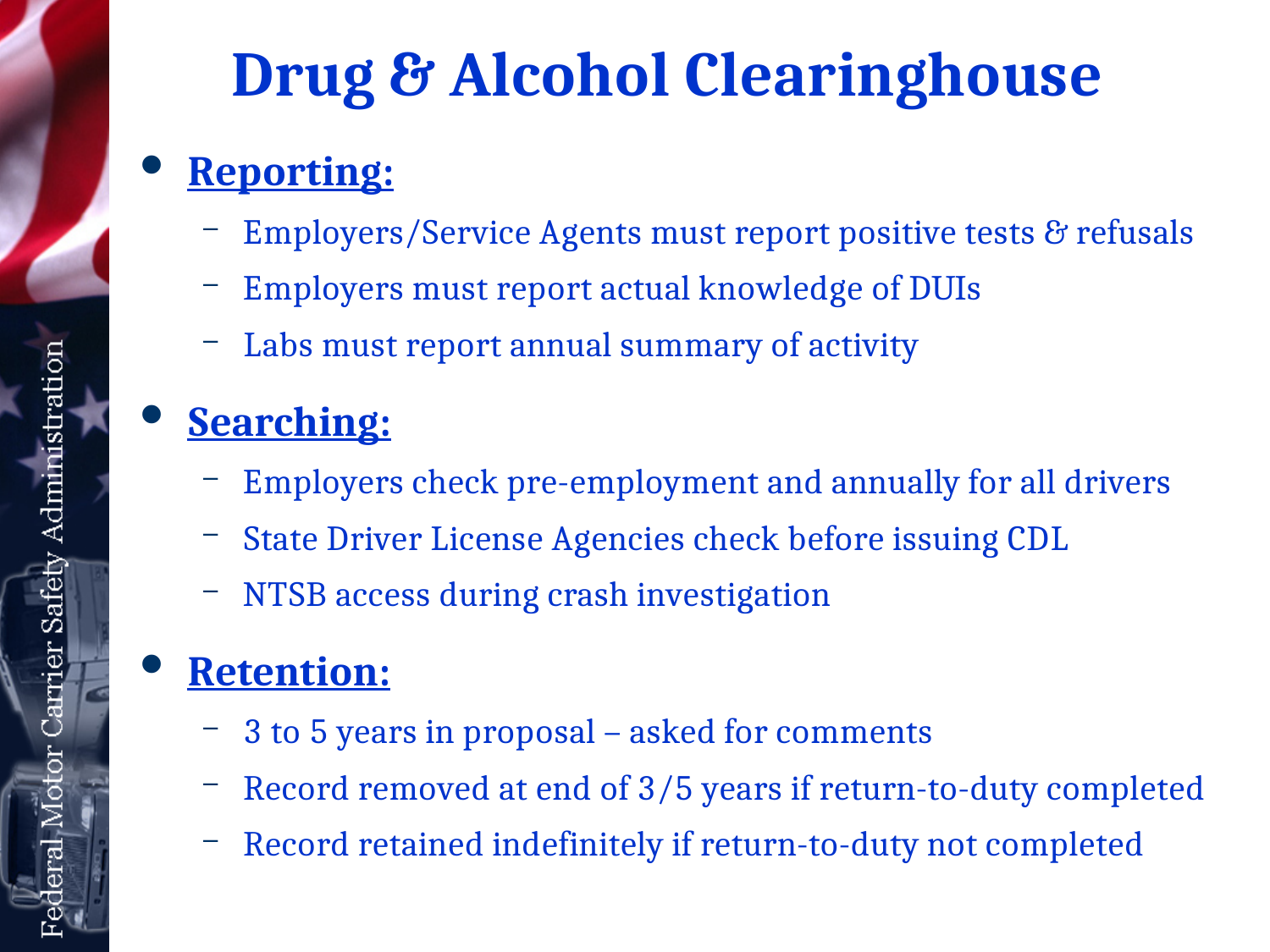

# Drug & Alcohol Clearinghouse
Reporting:
Employers/Service Agents must report positive tests & refusals
Employers must report actual knowledge of DUIs
Labs must report annual summary of activity
Searching:
Employers check pre-employment and annually for all drivers
State Driver License Agencies check before issuing CDL
NTSB access during crash investigation
Retention:
3 to 5 years in proposal – asked for comments
Record removed at end of 3/5 years if return-to-duty completed
Record retained indefinitely if return-to-duty not completed